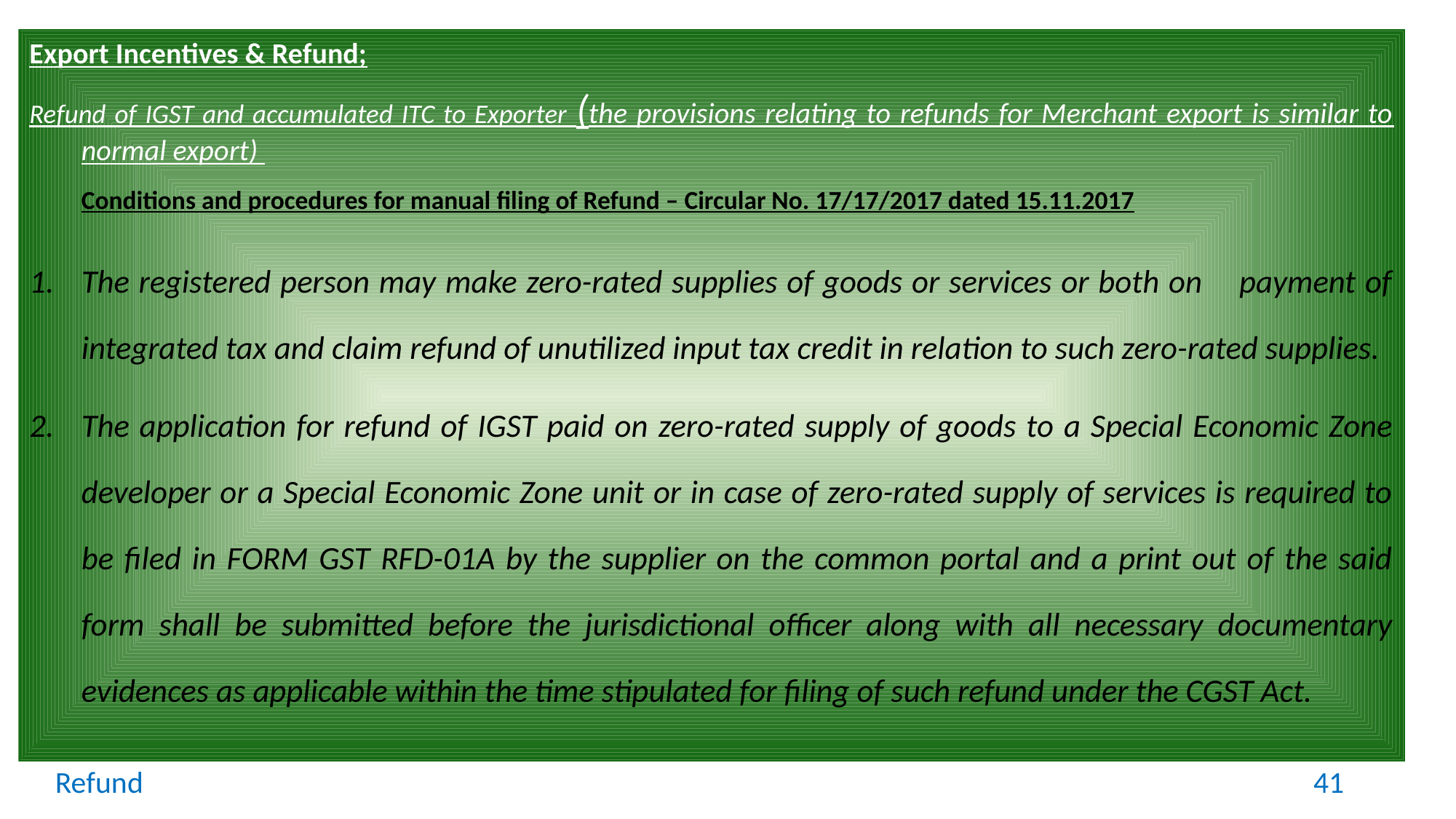

Export Incentives & Refund;
Refund of IGST and accumulated ITC to Exporter (the provisions relating to refunds for Merchant export is similar to normal export)
		Conditions and procedures for manual filing of Refund – Circular No. 17/17/2017 dated 15.11.2017
The registered person may make zero-rated supplies of goods or services or both on    payment of integrated tax and claim refund of unutilized input tax credit in relation to such zero-rated supplies.
The application for refund of IGST paid on zero-rated supply of goods to a Special Economic Zone developer or a Special Economic Zone unit or in case of zero-rated supply of services is required to be filed in FORM GST RFD-01A by the supplier on the common portal and a print out of the said form shall be submitted before the jurisdictional officer along with all necessary documentary evidences as applicable within the time stipulated for filing of such refund under the CGST Act.
Refund
41